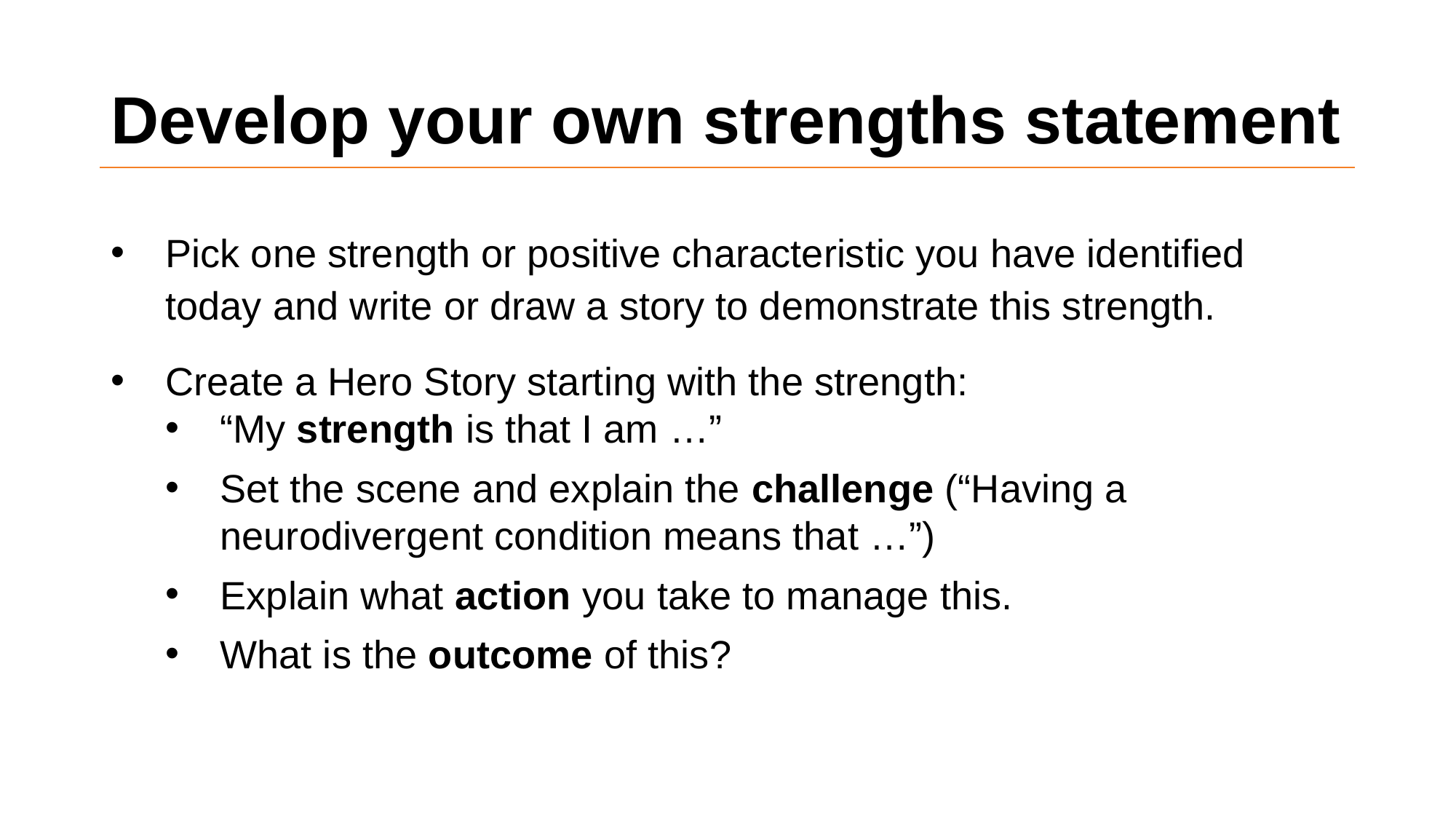

# Develop your own strengths statement
Pick one strength or positive characteristic you have identified today and write or draw a story to demonstrate this strength.
Create a Hero Story starting with the strength:
“My strength is that I am …”
Set the scene and explain the challenge (“Having a neurodivergent condition means that …”)
Explain what action you take to manage this.
What is the outcome of this?